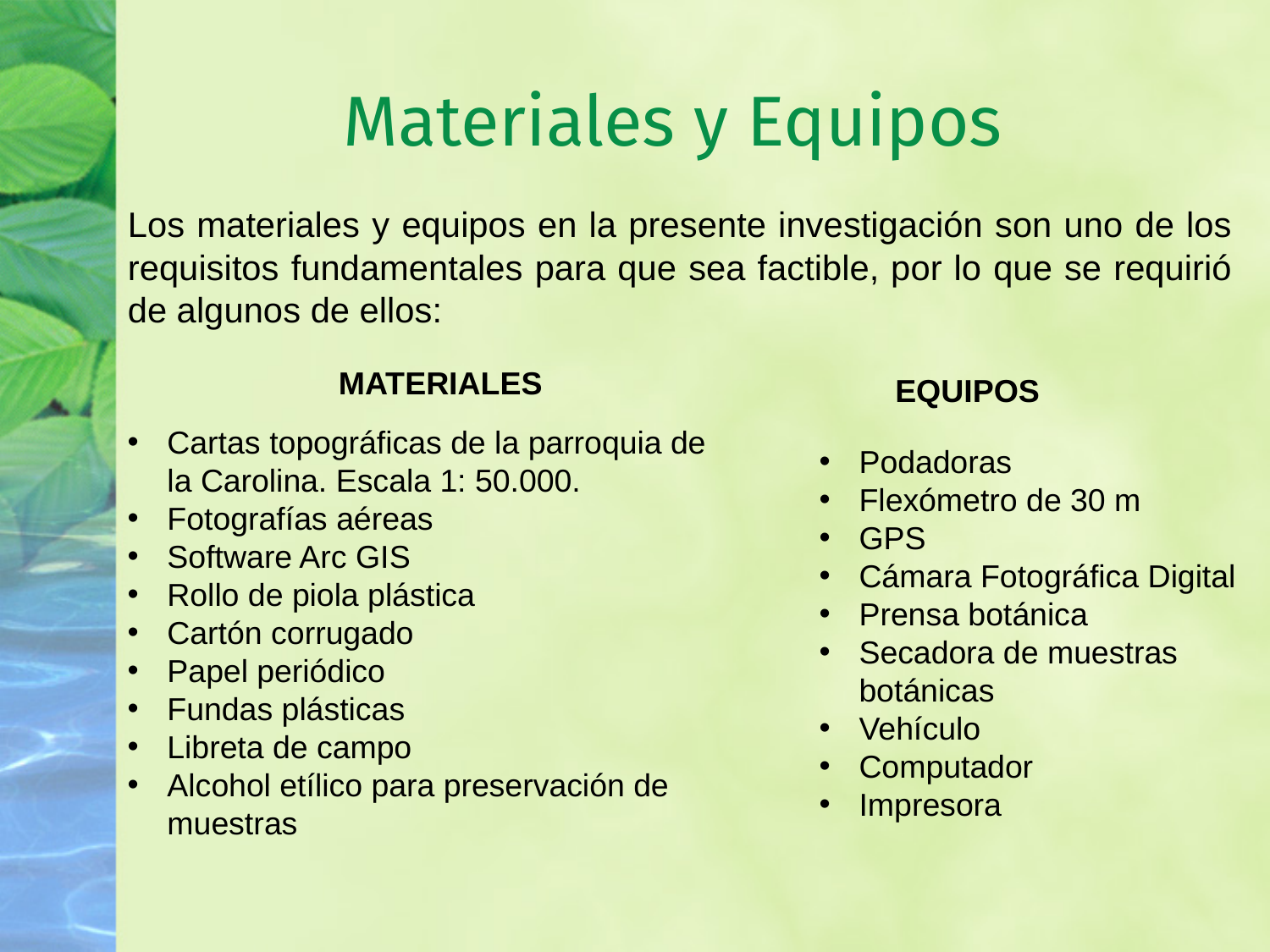

# Materiales y Equipos
Los materiales y equipos en la presente investigación son uno de los requisitos fundamentales para que sea factible, por lo que se requirió de algunos de ellos:

MATERIALES
EQUIPOS
Cartas topográficas de la parroquia de la Carolina. Escala 1: 50.000.
Fotografías aéreas
Software Arc GIS
Rollo de piola plástica
Cartón corrugado
Papel periódico
Fundas plásticas
Libreta de campo
Alcohol etílico para preservación de muestras

Podadoras
Flexómetro de 30 m
GPS
Cámara Fotográfica Digital
Prensa botánica
Secadora de muestras botánicas
Vehículo
Computador
Impresora